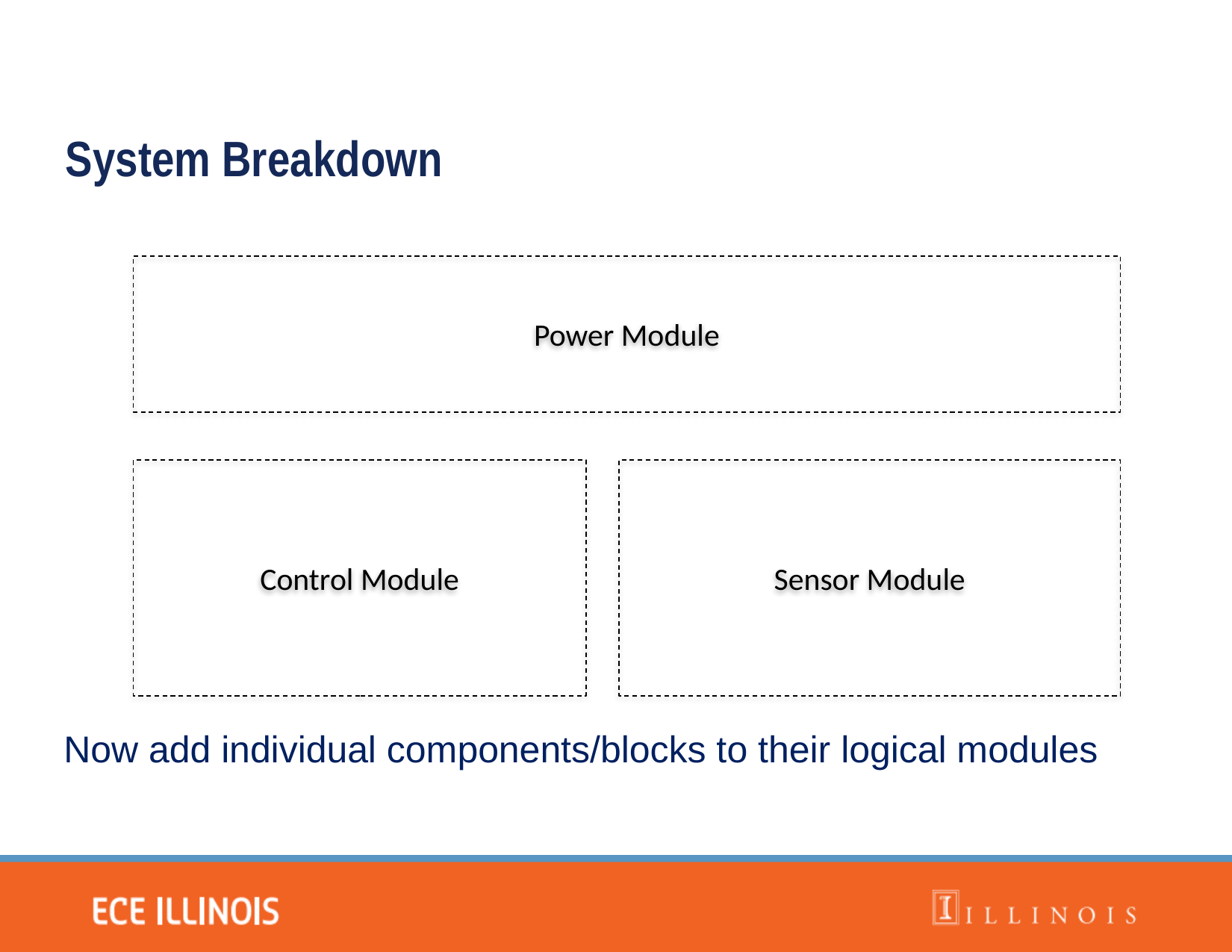

System Breakdown
Power Module
Control Module
Sensor Module
Now add individual components/blocks to their logical modules